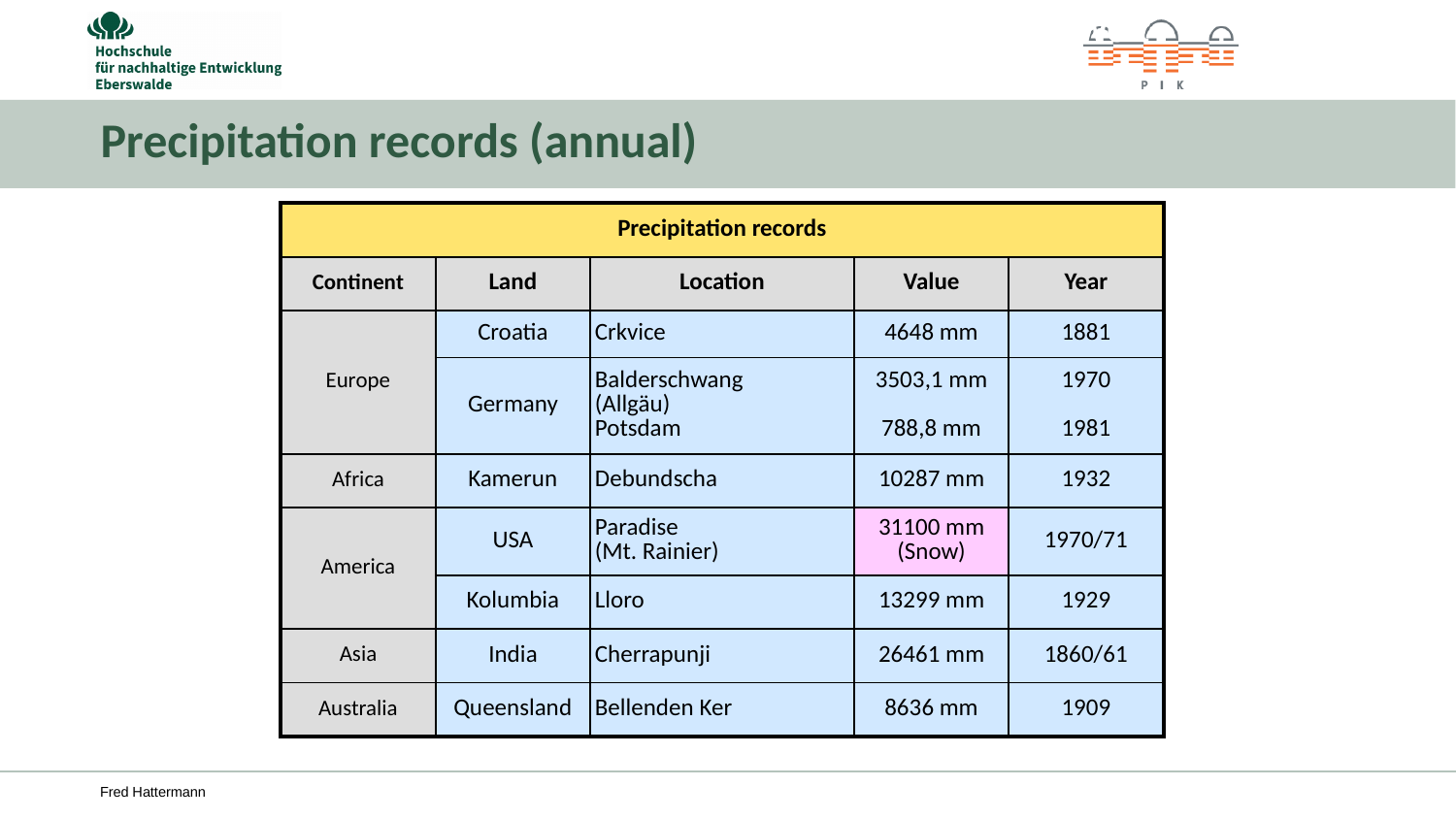

4.4   Niederschläge in Deutschland und Weltweit
Extreme des Niederschlages
# Precipitation records (annual)
| Precipitation records |  |  |  |  |
| --- | --- | --- | --- | --- |
| Continent | Land | Location | Value | Year |
| Europe | Croatia | Crkvice | 4648 mm | 1881 |
|  | Germany | Balderschwang (Allgäu) Potsdam | 3503,1 mm 788,8 mm | 1970 1981 |
| Africa | Kamerun | Debundscha | 10287 mm | 1932 |
| America | USA | Paradise (Mt. Rainier) | 31100 mm (Snow) | 1970/71 |
|  | Kolumbia | Lloro | 13299 mm | 1929 |
| Asia | India | Cherrapunji | 26461 mm | 1860/61 |
| Australia | Queensland | Bellenden Ker | 8636 mm | 1909 |